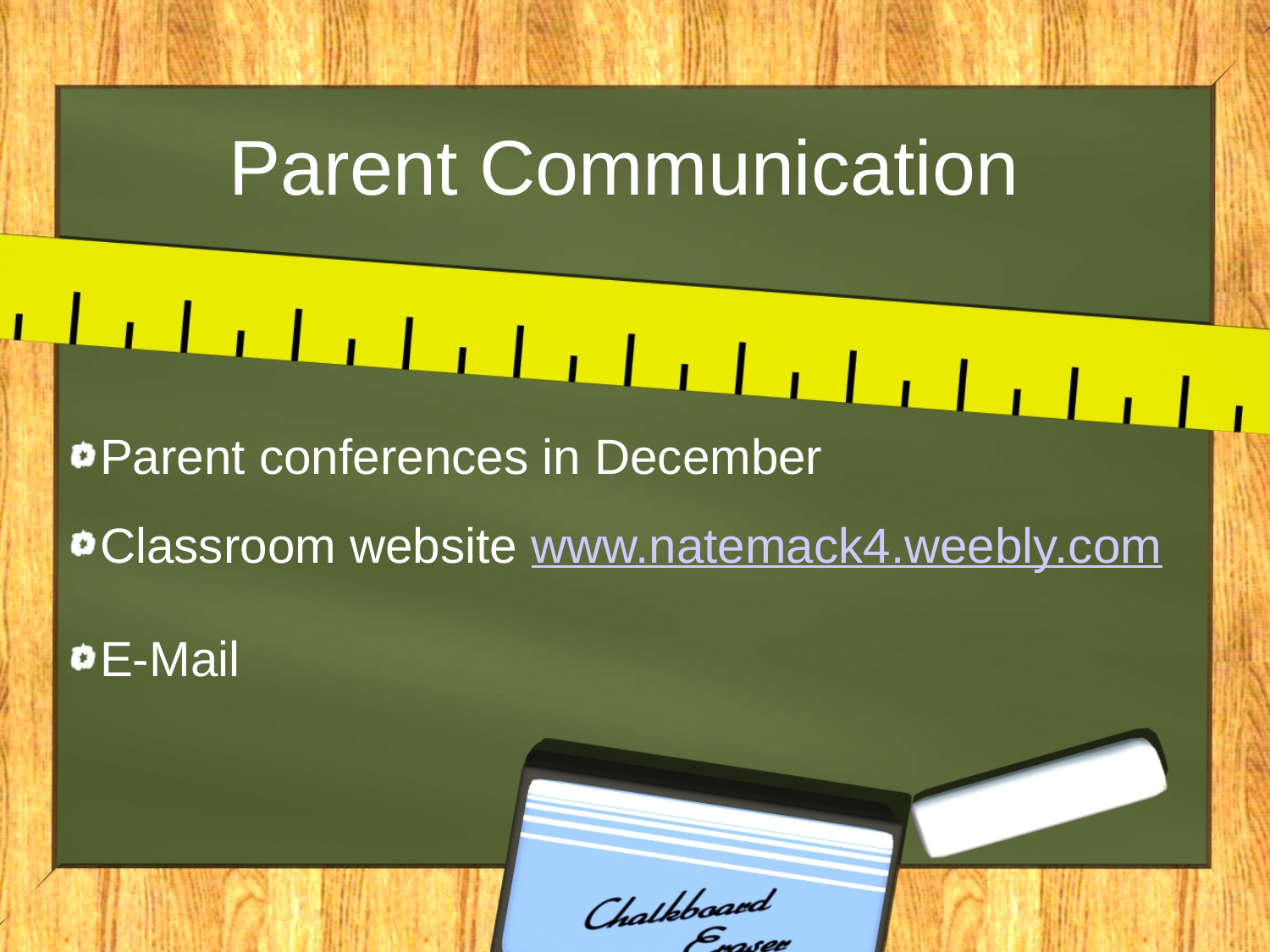

# Parent Communication

Parent conferences in December

Classroom website www.natemack4.weebly.com

E-Mail